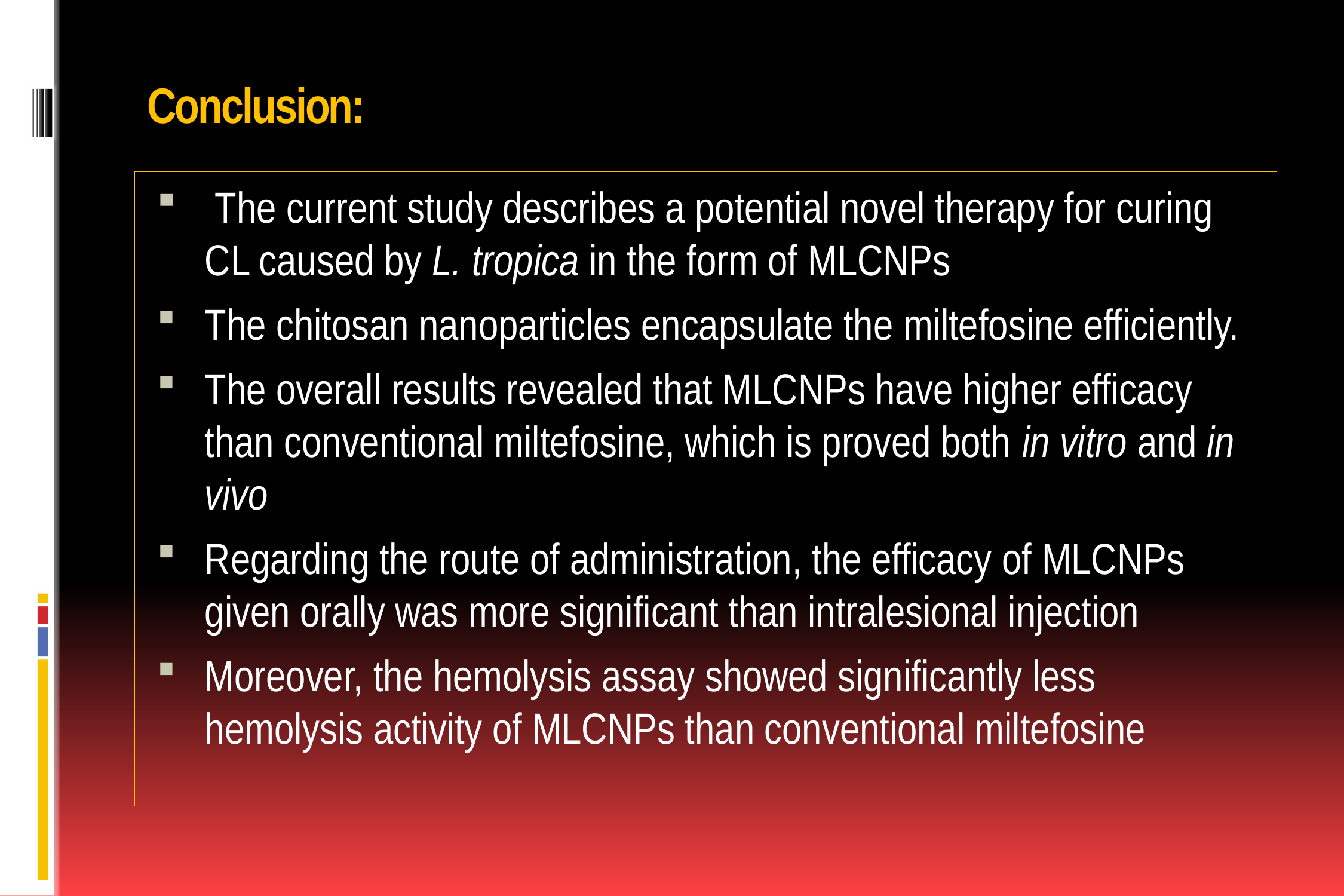

# Conclusion:
 The current study describes a potential novel therapy for curing CL caused by L. tropica in the form of MLCNPs
The chitosan nanoparticles encapsulate the miltefosine efficiently.
The overall results revealed that MLCNPs have higher efficacy than conventional miltefosine, which is proved both in vitro and in vivo
Regarding the route of administration, the efficacy of MLCNPs given orally was more significant than intralesional injection
Moreover, the hemolysis assay showed significantly less hemolysis activity of MLCNPs than conventional miltefosine